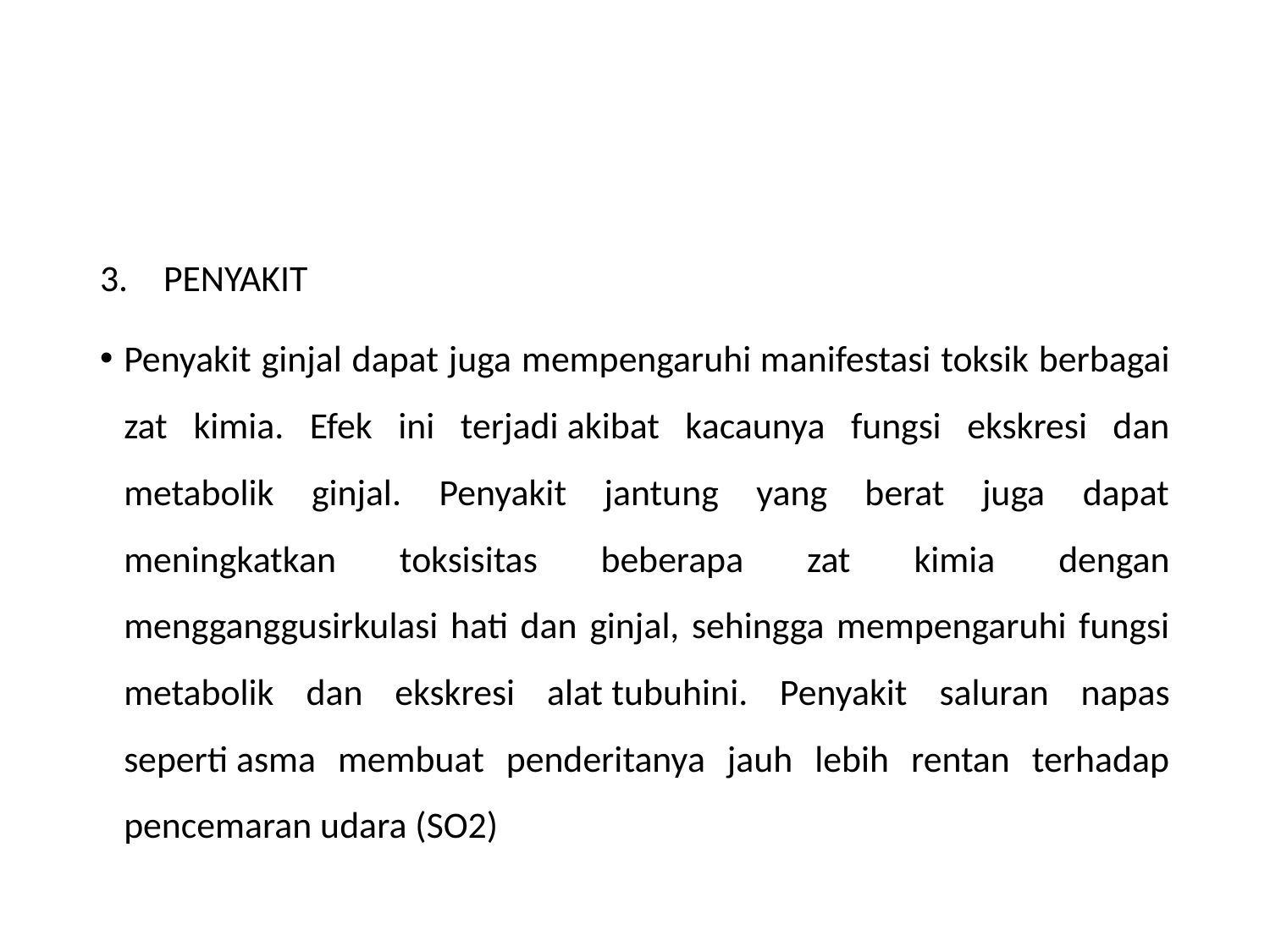

PENYAKIT
Penyakit ginjal dapat juga mempengaruhi manifestasi toksik berbagai zat kimia. Efek ini terjadi akibat kacaunya fungsi ekskresi dan metabolik ginjal. Penyakit jantung yang berat juga dapat meningkatkan toksisitas beberapa zat kimia dengan mengganggusirkulasi hati dan ginjal, sehingga mempengaruhi fungsi metabolik dan ekskresi alat tubuhini. Penyakit saluran napas seperti asma membuat penderitanya jauh lebih rentan terhadap pencemaran udara (SO2)